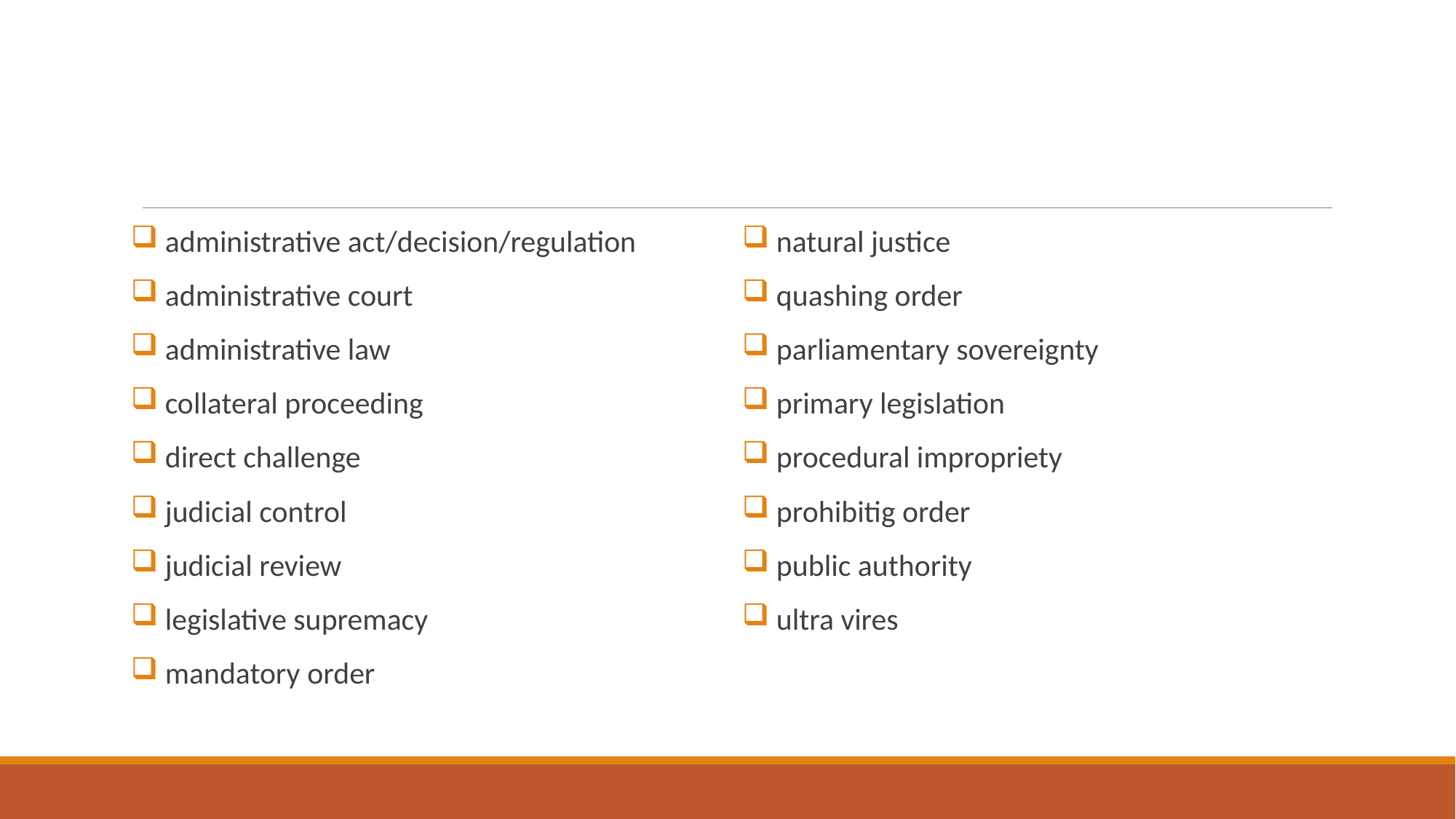

#
 administrative act/decision/regulation
 administrative court
 administrative law
 collateral proceeding
 direct challenge
 judicial control
 judicial review
 legislative supremacy
 mandatory order

 natural justice
 quashing order
 parliamentary sovereignty
 primary legislation
 procedural impropriety
 prohibitig order
 public authority
 ultra vires